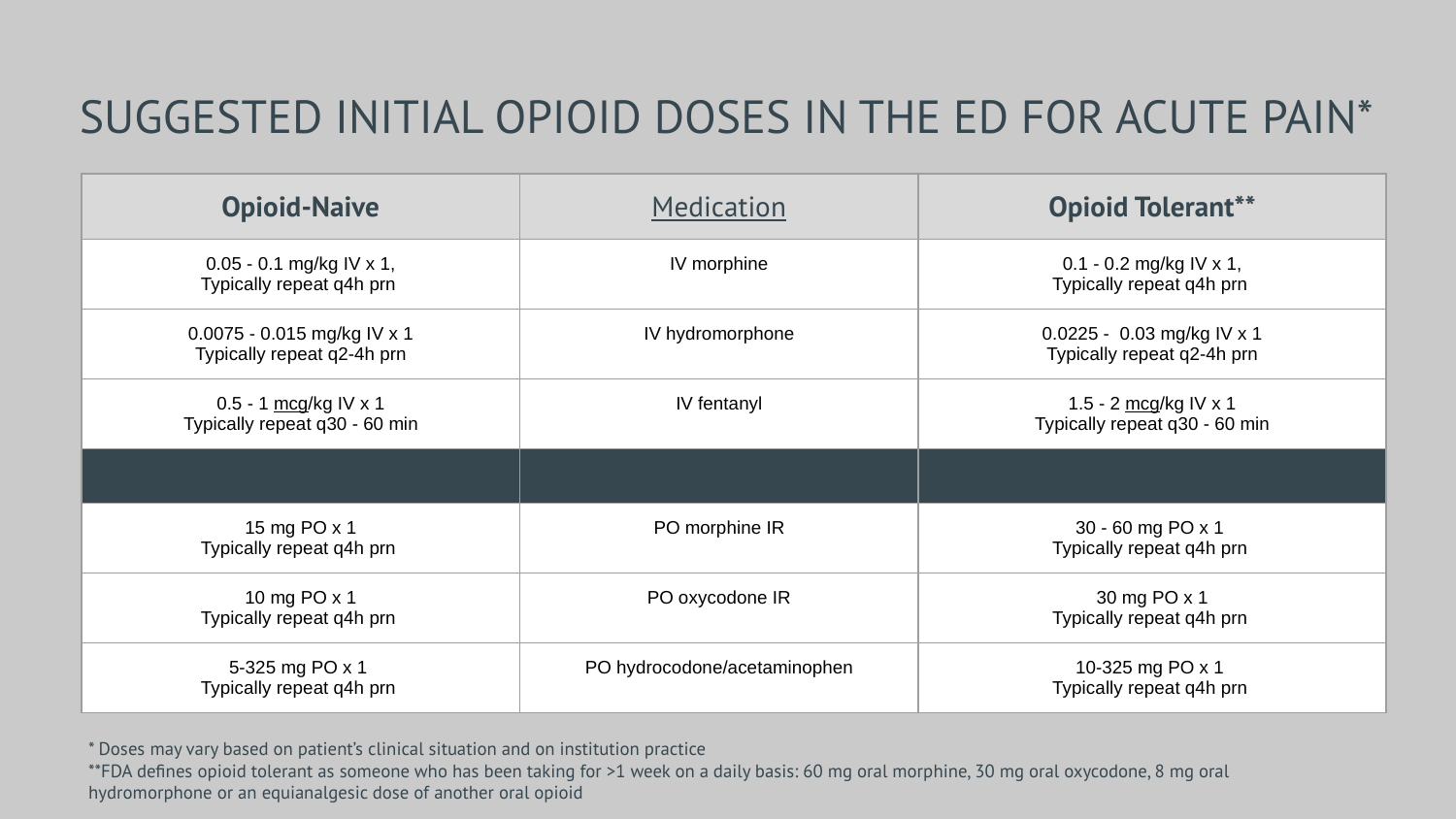

# SUGGESTED INITIAL OPIOID DOSES IN THE ED FOR ACUTE PAIN*
| Opioid-Naive | Medication | Opioid Tolerant\*\* |
| --- | --- | --- |
| 0.05 - 0.1 mg/kg IV x 1, Typically repeat q4h prn | IV morphine | 0.1 - 0.2 mg/kg IV x 1, Typically repeat q4h prn |
| 0.0075 - 0.015 mg/kg IV x 1 Typically repeat q2-4h prn | IV hydromorphone | 0.0225 - 0.03 mg/kg IV x 1 Typically repeat q2-4h prn |
| 0.5 - 1 mcg/kg IV x 1 Typically repeat q30 - 60 min | IV fentanyl | 1.5 - 2 mcg/kg IV x 1 Typically repeat q30 - 60 min |
|  |  |  |
| 15 mg PO x 1 Typically repeat q4h prn | PO morphine IR | 30 - 60 mg PO x 1 Typically repeat q4h prn |
| 10 mg PO x 1 Typically repeat q4h prn | PO oxycodone IR | 30 mg PO x 1 Typically repeat q4h prn |
| 5-325 mg PO x 1 Typically repeat q4h prn | PO hydrocodone/acetaminophen | 10-325 mg PO x 1 Typically repeat q4h prn |
* Doses may vary based on patient’s clinical situation and on institution practice
**FDA defines opioid tolerant as someone who has been taking for >1 week on a daily basis: 60 mg oral morphine, 30 mg oral oxycodone, 8 mg oral hydromorphone or an equianalgesic dose of another oral opioid